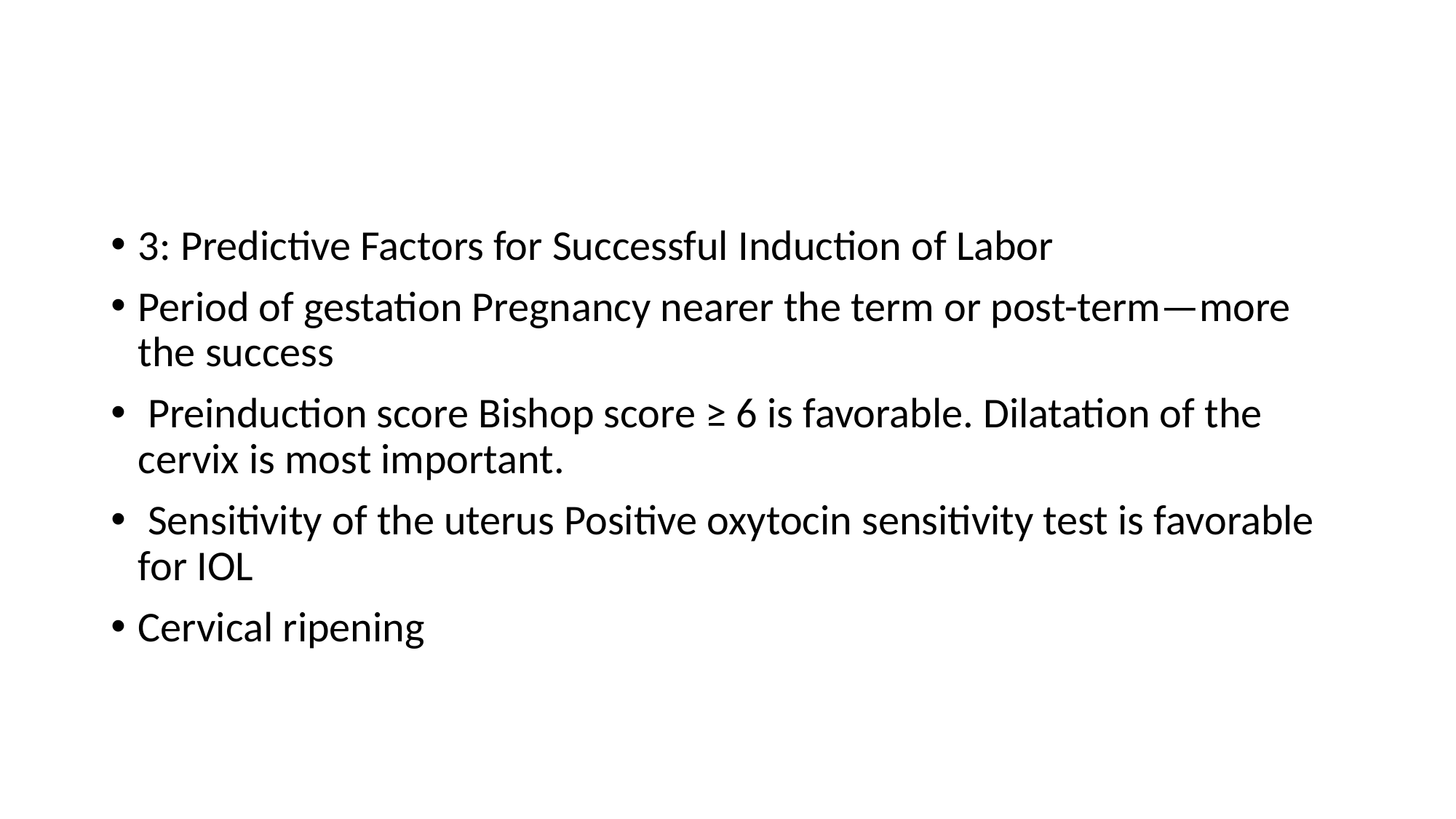

#
3: Predictive Factors for Successful Induction of Labor
Period of gestation Pregnancy nearer the term or post-term—more the success
 Preinduction score Bishop score ≥ 6 is favorable. Dilatation of the cervix is most important.
 Sensitivity of the uterus Positive oxytocin sensitivity test is favorable for IOL
Cervical ripening